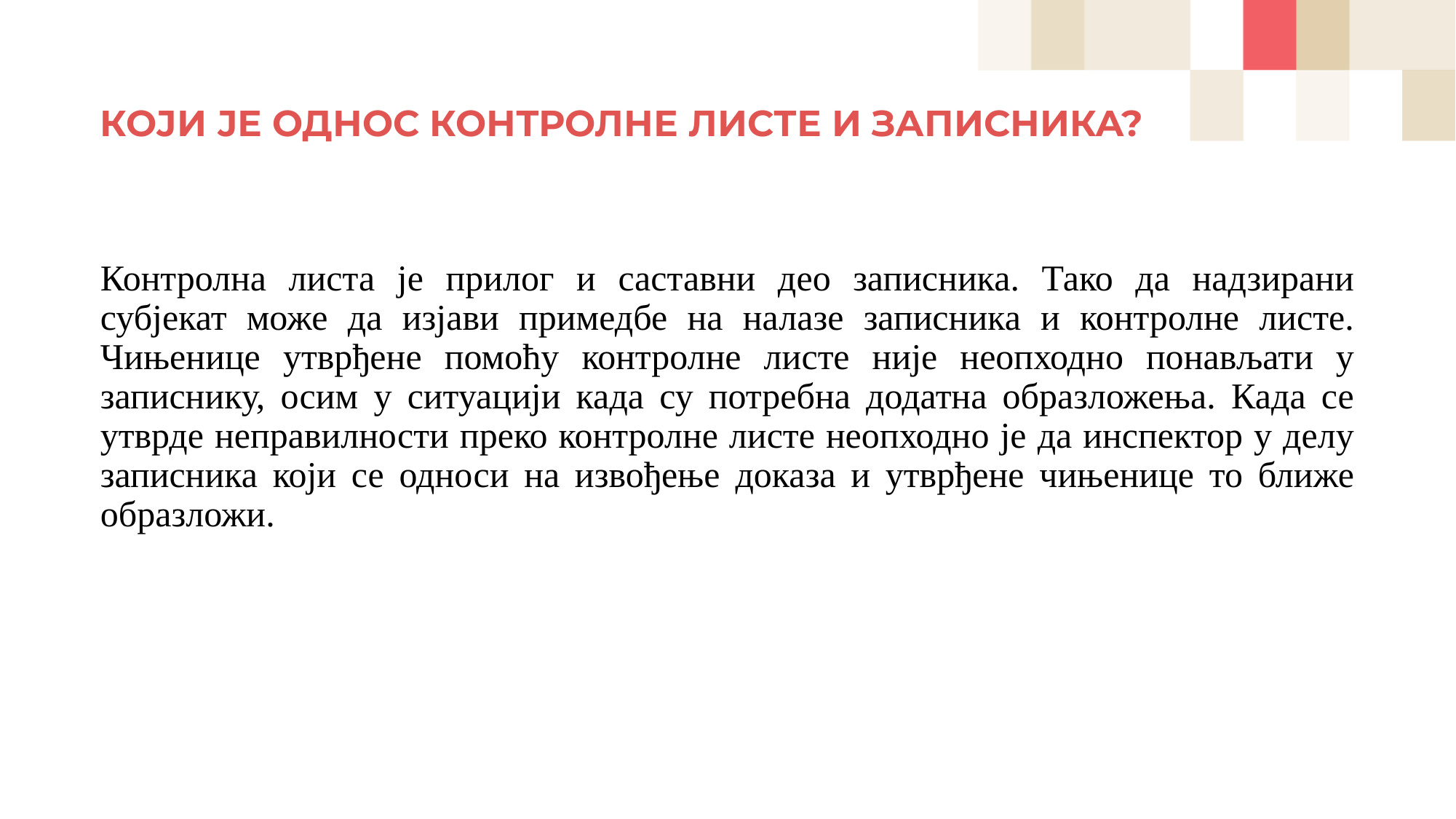

# КОЈИ ЈЕ ОДНОС КОНТРОЛНЕ ЛИСТЕ И ЗАПИСНИКА?
Контролна листа је прилог и саставни део записника. Тако да надзирани субјекат може да изјави примедбе на налазе записника и контролне листе. Чињенице утврђене помоћу контролне листе није неопходно понављати у записнику, осим у ситуацији када су потребна додатна образложења. Када се утврде неправилности преко контролне листе неопходно је да инспектор у делу записника који се односи на извођење доказа и утврђене чињенице то ближе образложи.